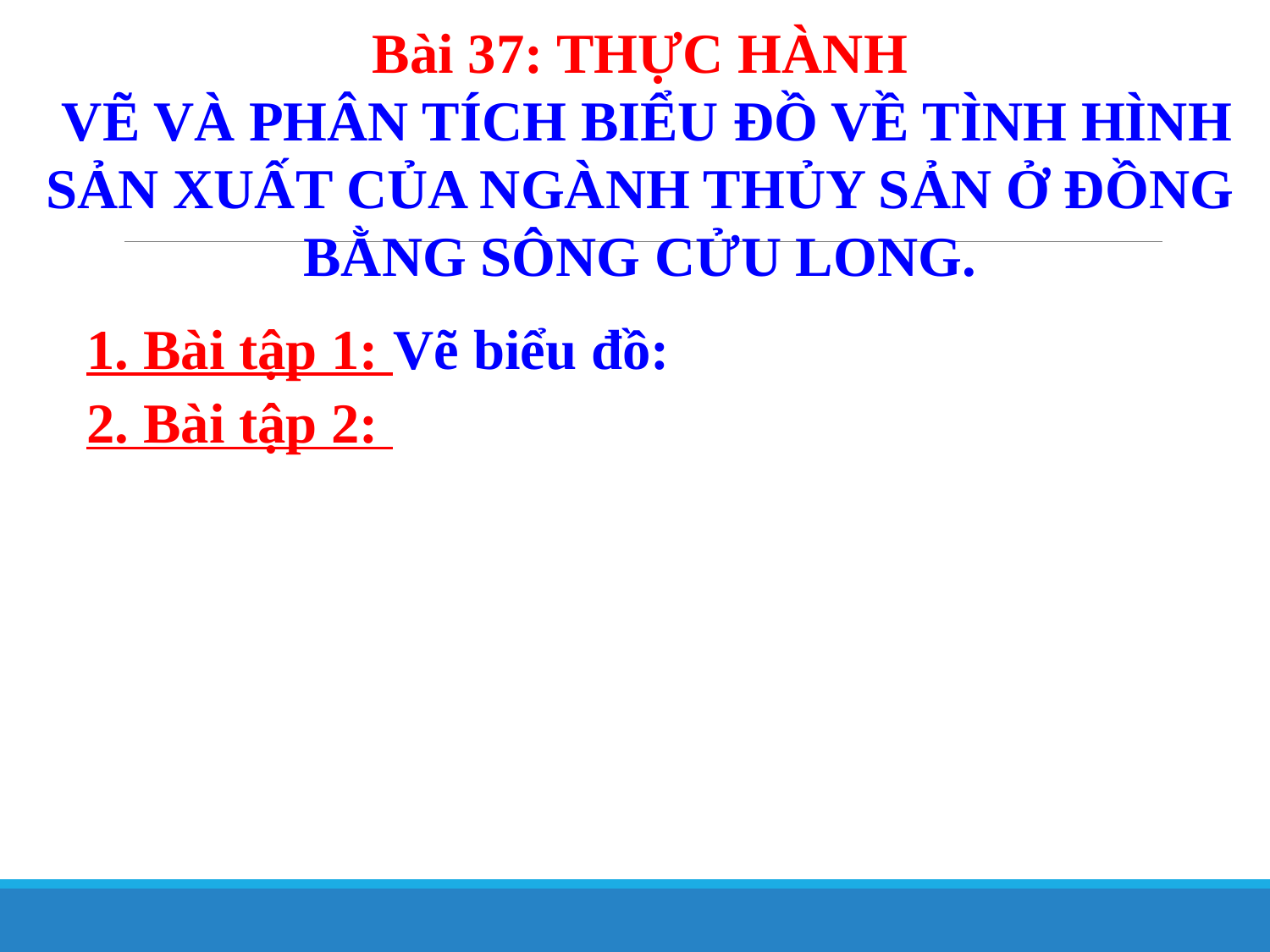

Bài 37: THỰC HÀNH
 VẼ VÀ PHÂN TÍCH BIỂU ĐỒ VỀ TÌNH HÌNH SẢN XUẤT CỦA NGÀNH THỦY SẢN Ở ĐỒNG BẰNG SÔNG CỬU LONG.
1. Bài tập 1: Vẽ biểu đồ:
2. Bài tập 2: